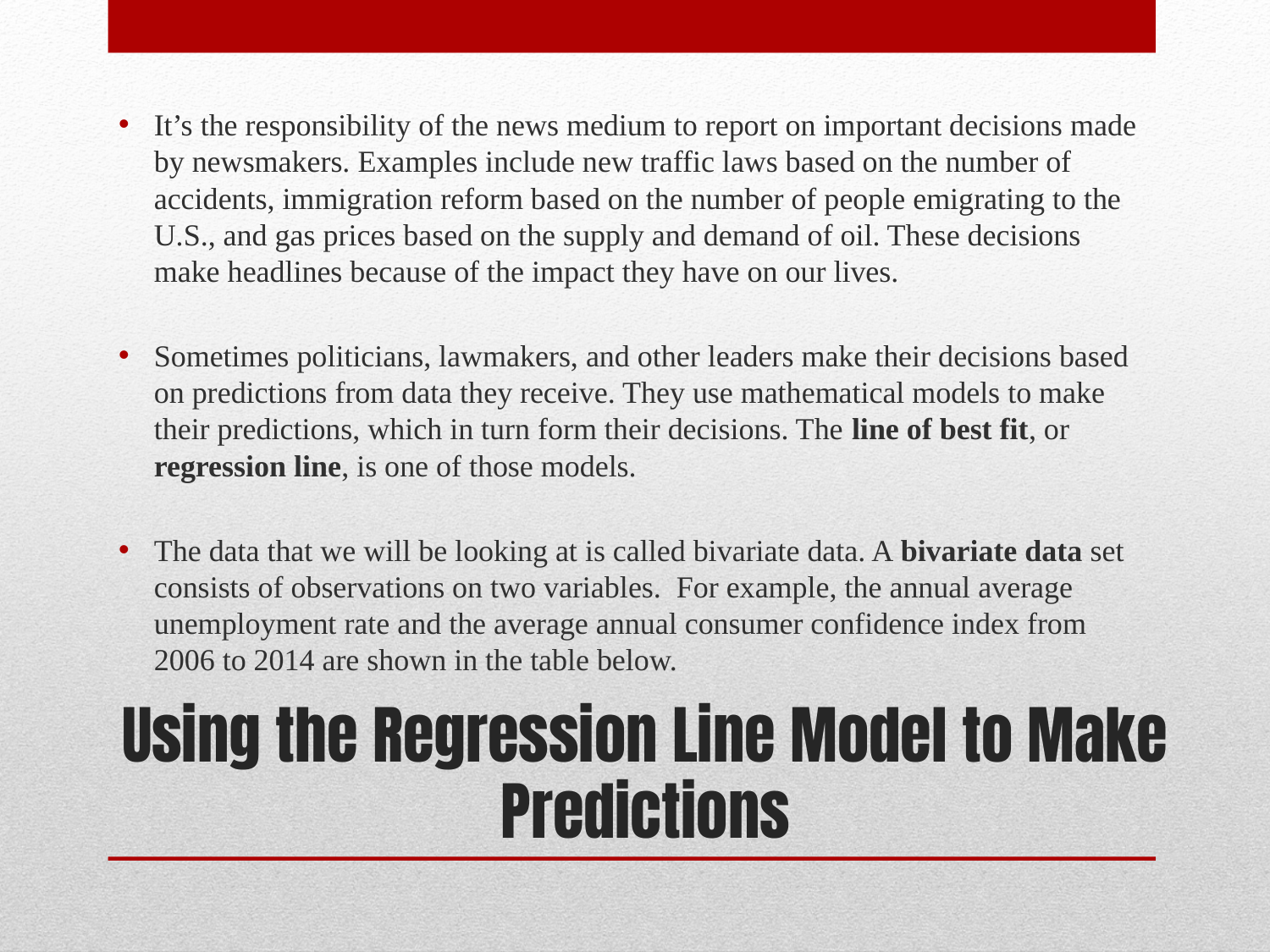

It’s the responsibility of the news medium to report on important decisions made by newsmakers. Examples include new traffic laws based on the number of accidents, immigration reform based on the number of people emigrating to the U.S., and gas prices based on the supply and demand of oil. These decisions make headlines because of the impact they have on our lives.

Sometimes politicians, lawmakers, and other leaders make their decisions based on predictions from data they receive. They use mathematical models to make their predictions, which in turn form their decisions. The line of best fit, or regression line, is one of those models.

The data that we will be looking at is called bivariate data. A bivariate data set consists of observations on two variables.  For example, the annual average unemployment rate and the average annual consumer confidence index from 2006 to 2014 are shown in the table below.
# Using the Regression Line Model to Make Predictions